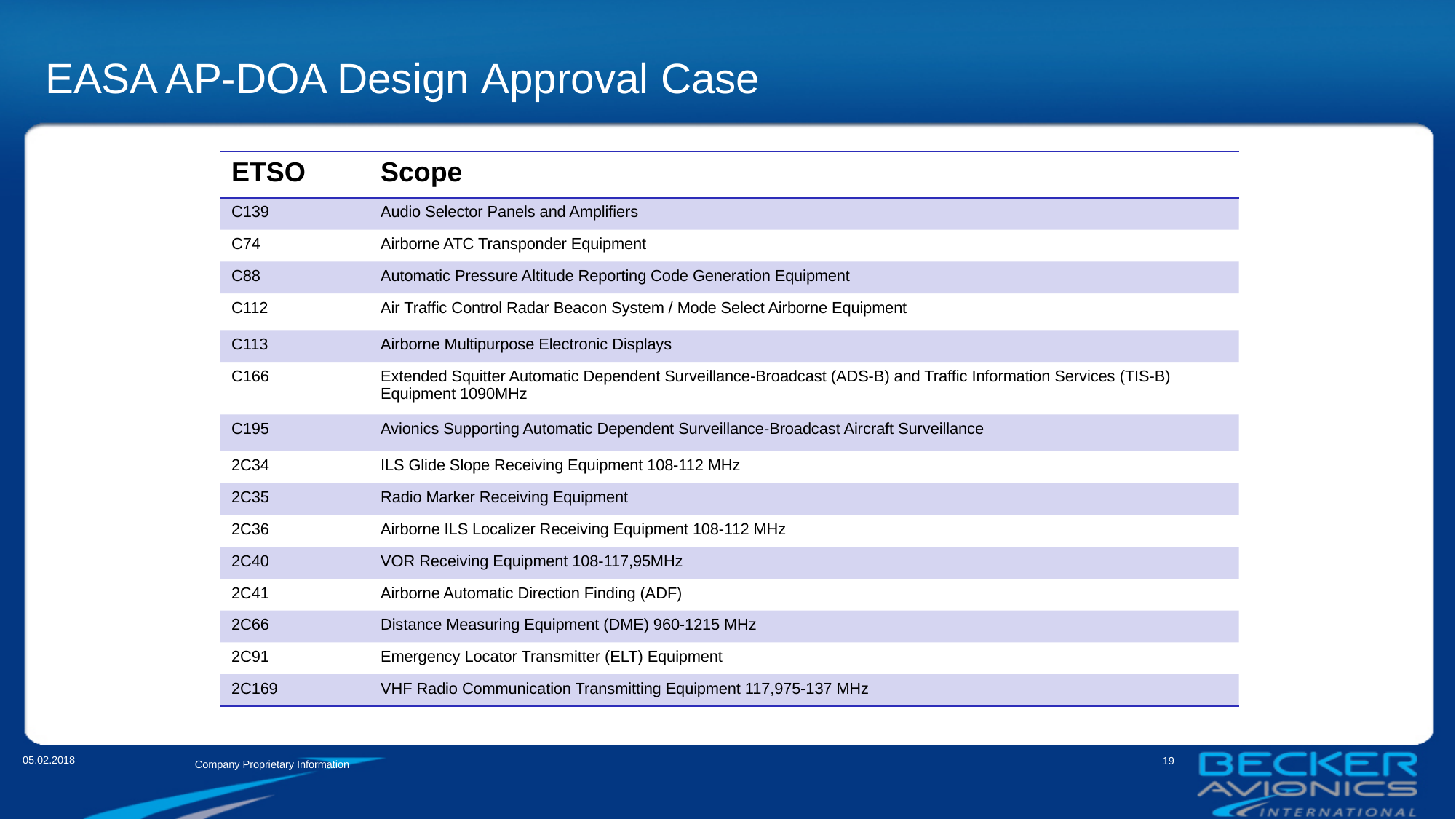

# EASA AP-DOA Design Approval Case
| ETSO | Scope |
| --- | --- |
| C139 | Audio Selector Panels and Amplifiers |
| C74 | Airborne ATC Transponder Equipment |
| C88 | Automatic Pressure Altitude Reporting Code Generation Equipment |
| C112 | Air Traffic Control Radar Beacon System / Mode Select Airborne Equipment |
| C113 | Airborne Multipurpose Electronic Displays |
| C166 | Extended Squitter Automatic Dependent Surveillance-Broadcast (ADS-B) and Traffic Information Services (TIS-B) Equipment 1090MHz |
| C195 | Avionics Supporting Automatic Dependent Surveillance-Broadcast Aircraft Surveillance |
| 2C34 | ILS Glide Slope Receiving Equipment 108-112 MHz |
| 2C35 | Radio Marker Receiving Equipment |
| 2C36 | Airborne ILS Localizer Receiving Equipment 108-112 MHz |
| 2C40 | VOR Receiving Equipment 108-117,95MHz |
| 2C41 | Airborne Automatic Direction Finding (ADF) |
| 2C66 | Distance Measuring Equipment (DME) 960-1215 MHz |
| 2C91 | Emergency Locator Transmitter (ELT) Equipment |
| 2C169 | VHF Radio Communication Transmitting Equipment 117,975-137 MHz |
05.02.2018
19
Company Proprietary Information